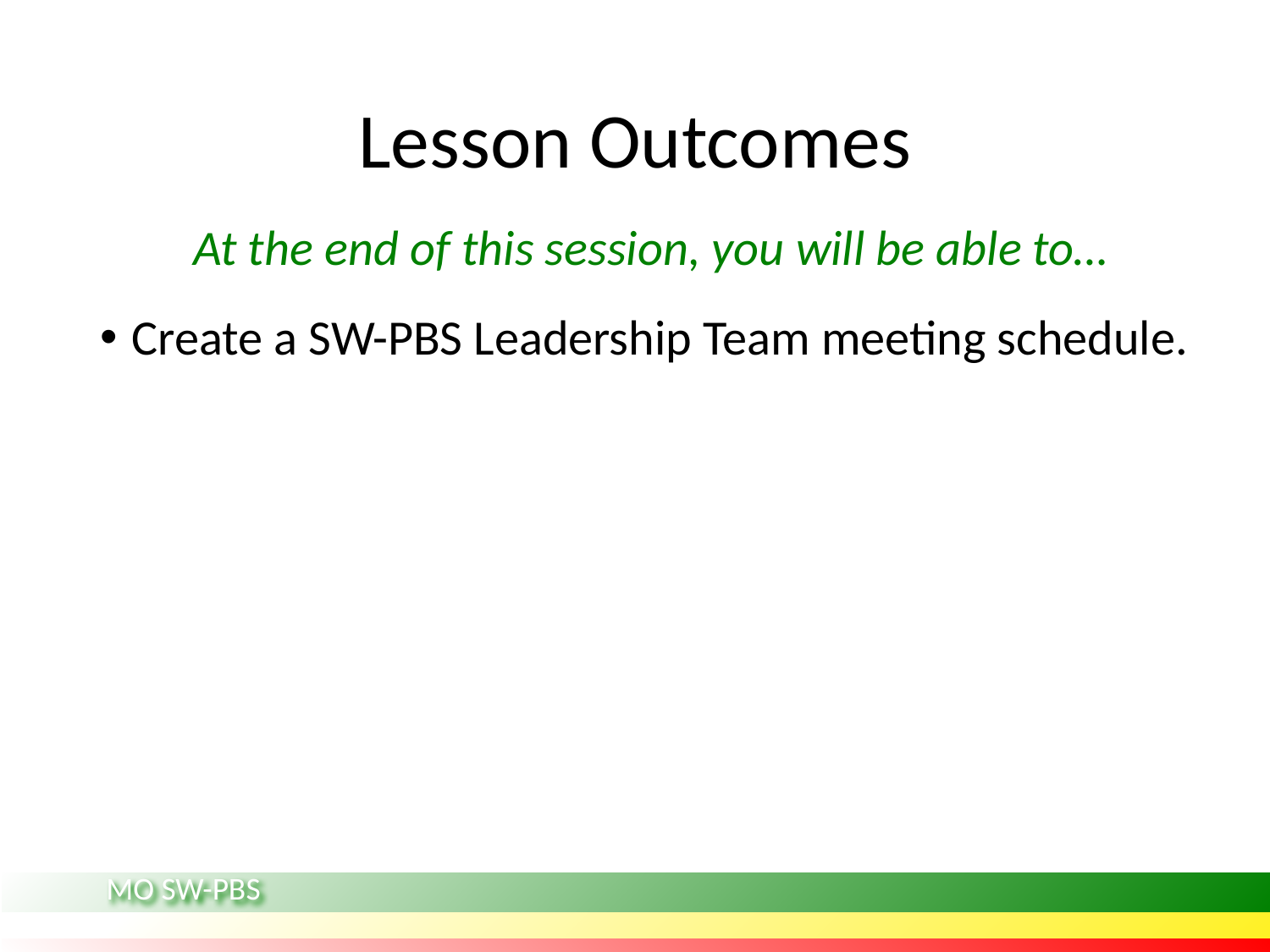

# Lesson Outcomes
At the end of this session, you will be able to…

Create a SW-PBS Leadership Team meeting schedule.
MO SW-PBS